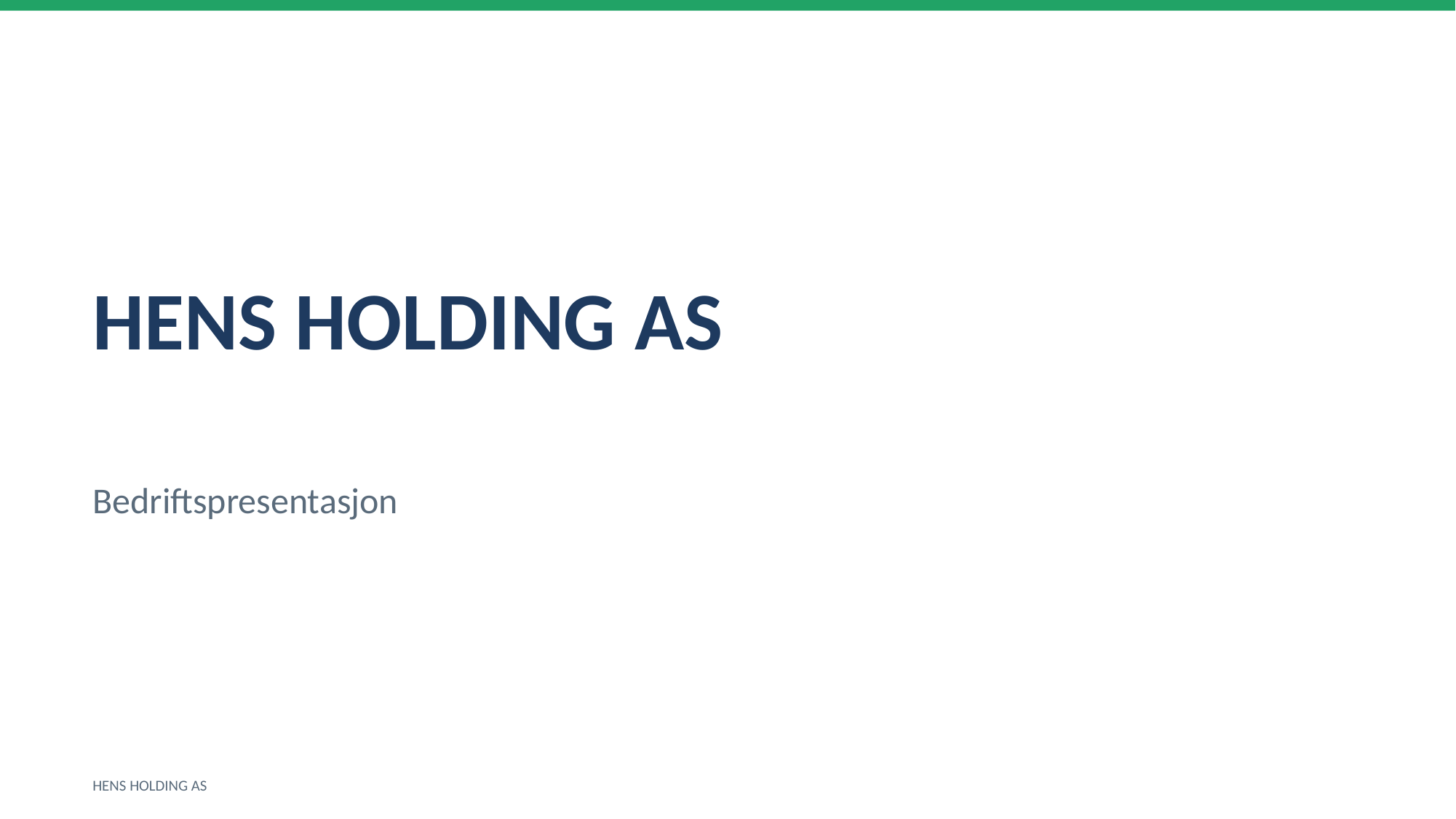

HENS HOLDING AS
Bedriftspresentasjon
HENS HOLDING AS